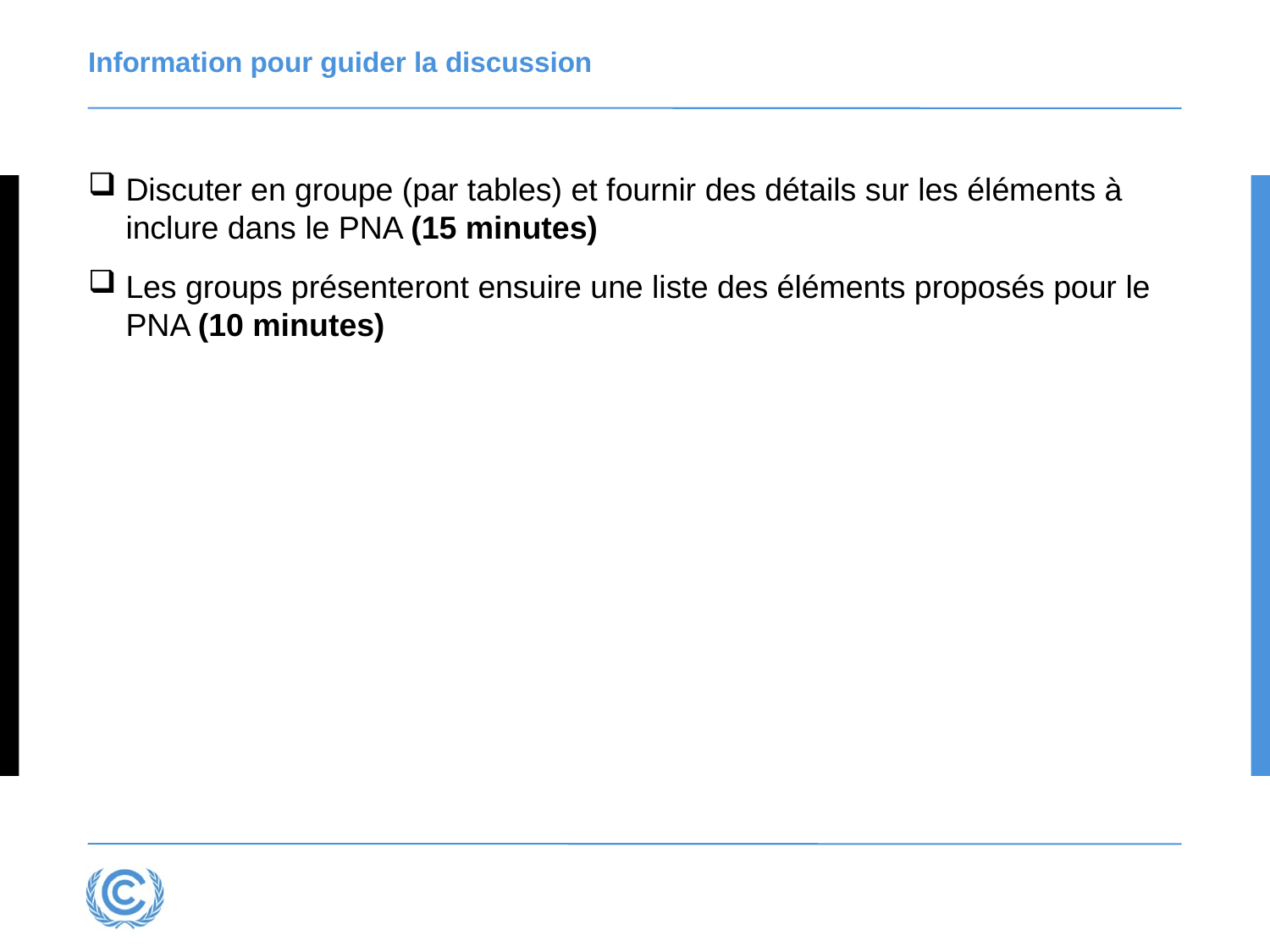

# Information pour guider la discussion
Discuter en groupe (par tables) et fournir des détails sur les éléments à inclure dans le PNA (15 minutes)
Les groups présenteront ensuire une liste des éléments proposés pour le PNA (10 minutes)